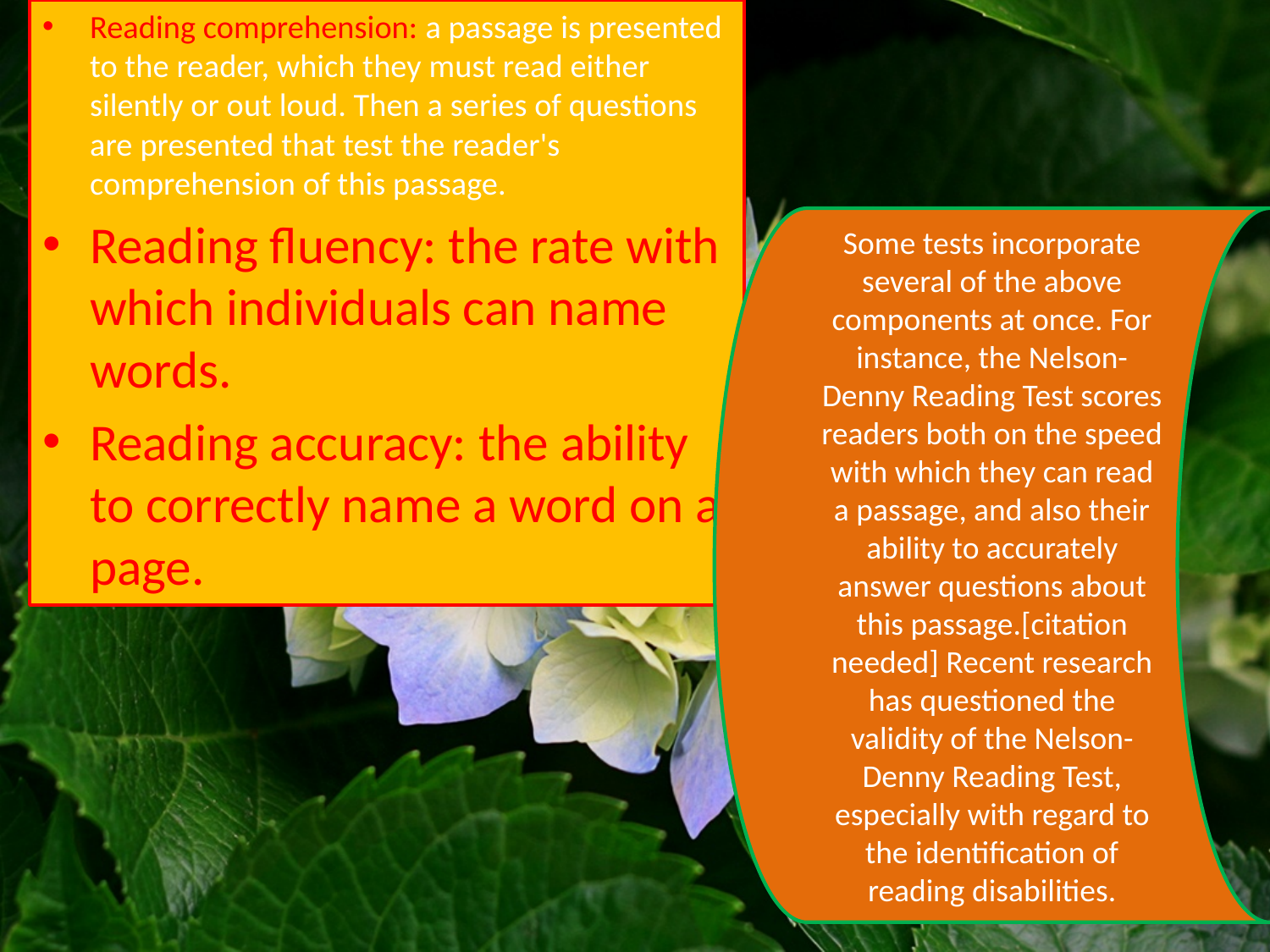

Reading comprehension: a passage is presented to the reader, which they must read either silently or out loud. Then a series of questions are presented that test the reader's comprehension of this passage.
Reading fluency: the rate with which individuals can name words.
Reading accuracy: the ability to correctly name a word on a page.

Some tests incorporate several of the above components at once. For instance, the Nelson-Denny Reading Test scores readers both on the speed with which they can read a passage, and also their ability to accurately answer questions about this passage.[citation needed] Recent research has questioned the validity of the Nelson-Denny Reading Test, especially with regard to the identification of reading disabilities.